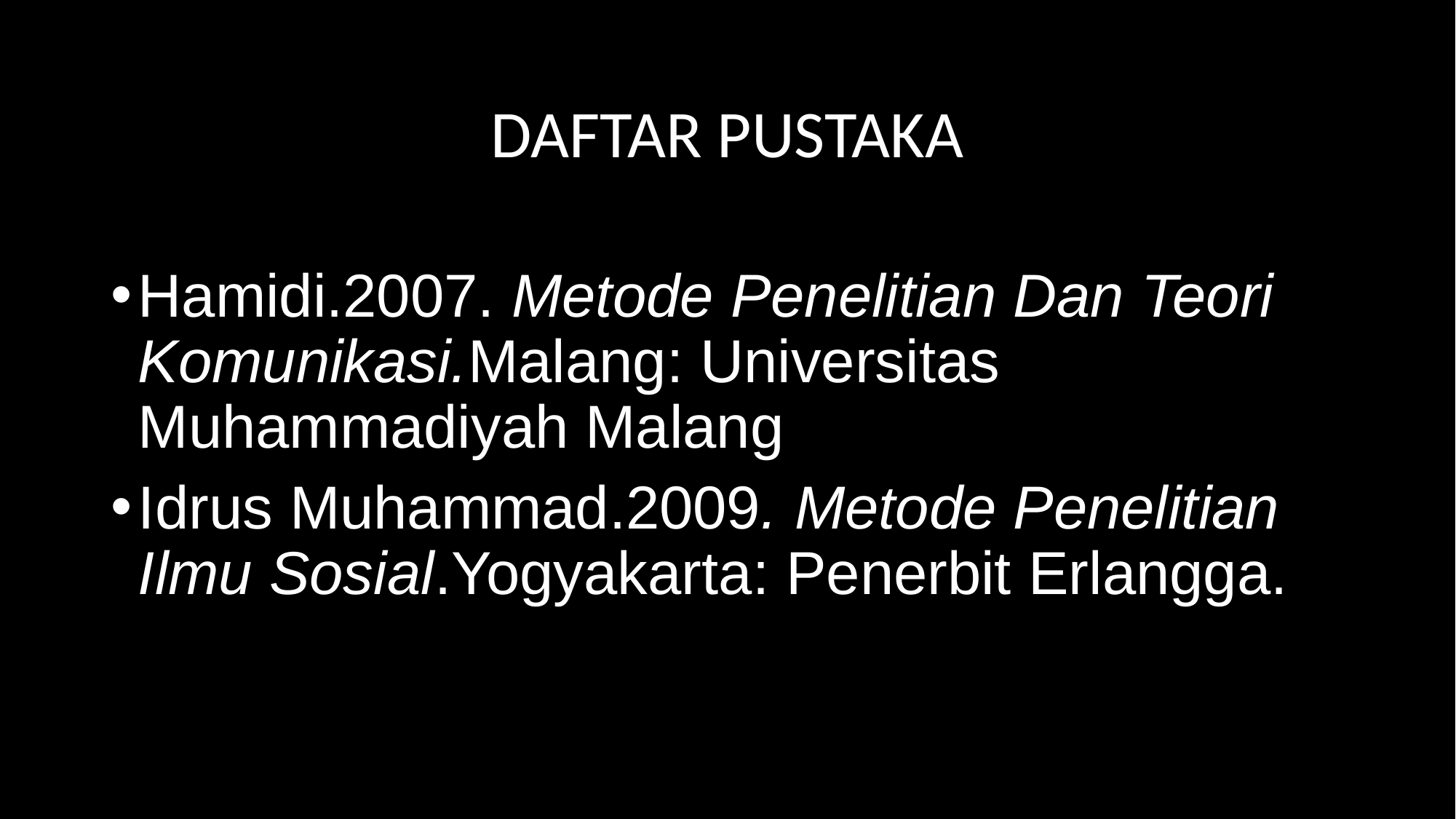

# DAFTAR PUSTAKA

Hamidi.2007. Metode Penelitian Dan Teori Komunikasi.Malang: Universitas Muhammadiyah Malang
Idrus Muhammad.2009. Metode Penelitian Ilmu Sosial.Yogyakarta: Penerbit Erlangga.